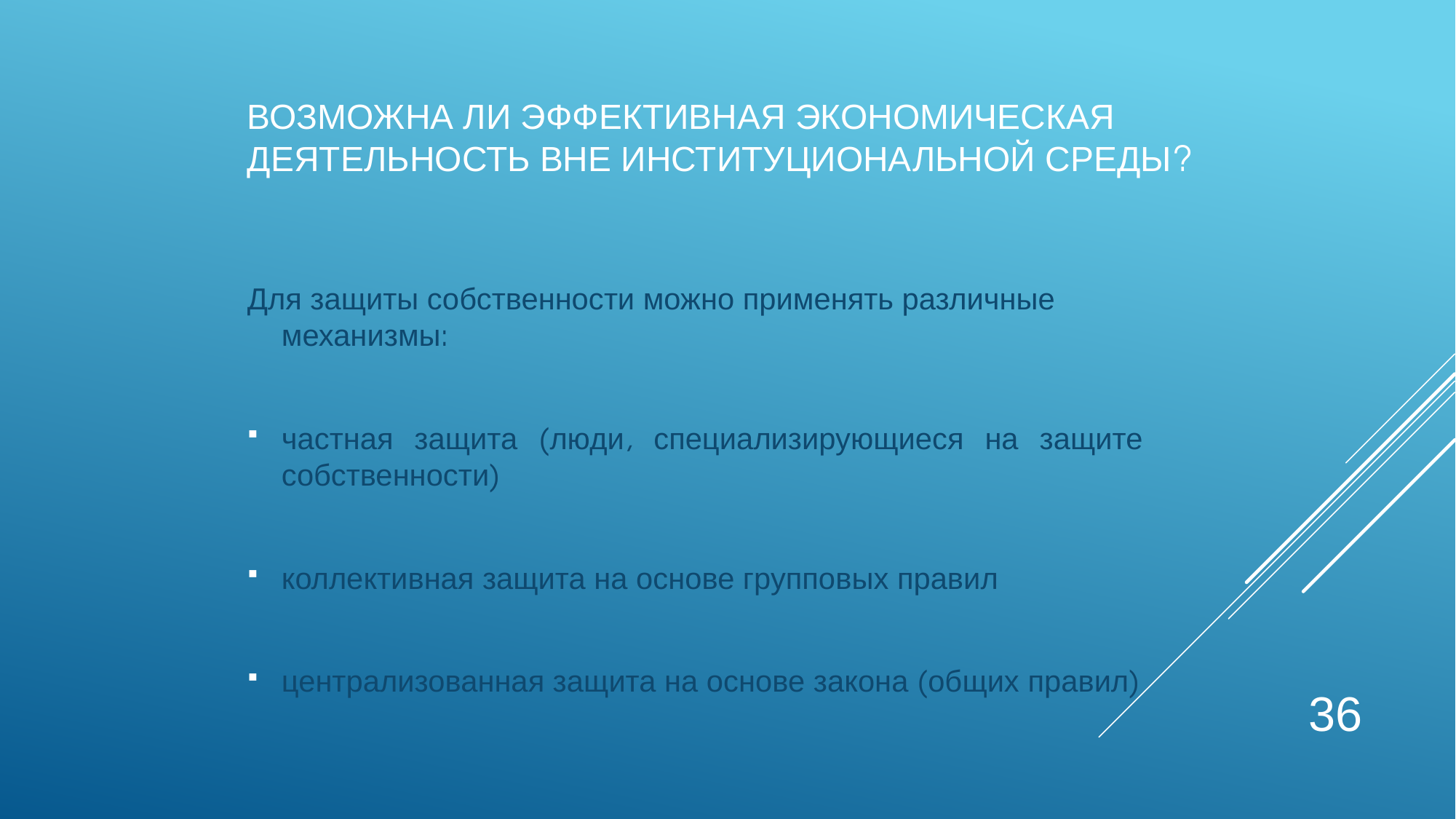

# Возможна ли эффективная экономическая деятельность вне институциональной среды?
Для защиты собственности можно применять различные механизмы:

частная защита (люди, специализирующиеся на защите собственности)

коллективная защита на основе групповых правил

централизованная защита на основе закона (общих правил)
36